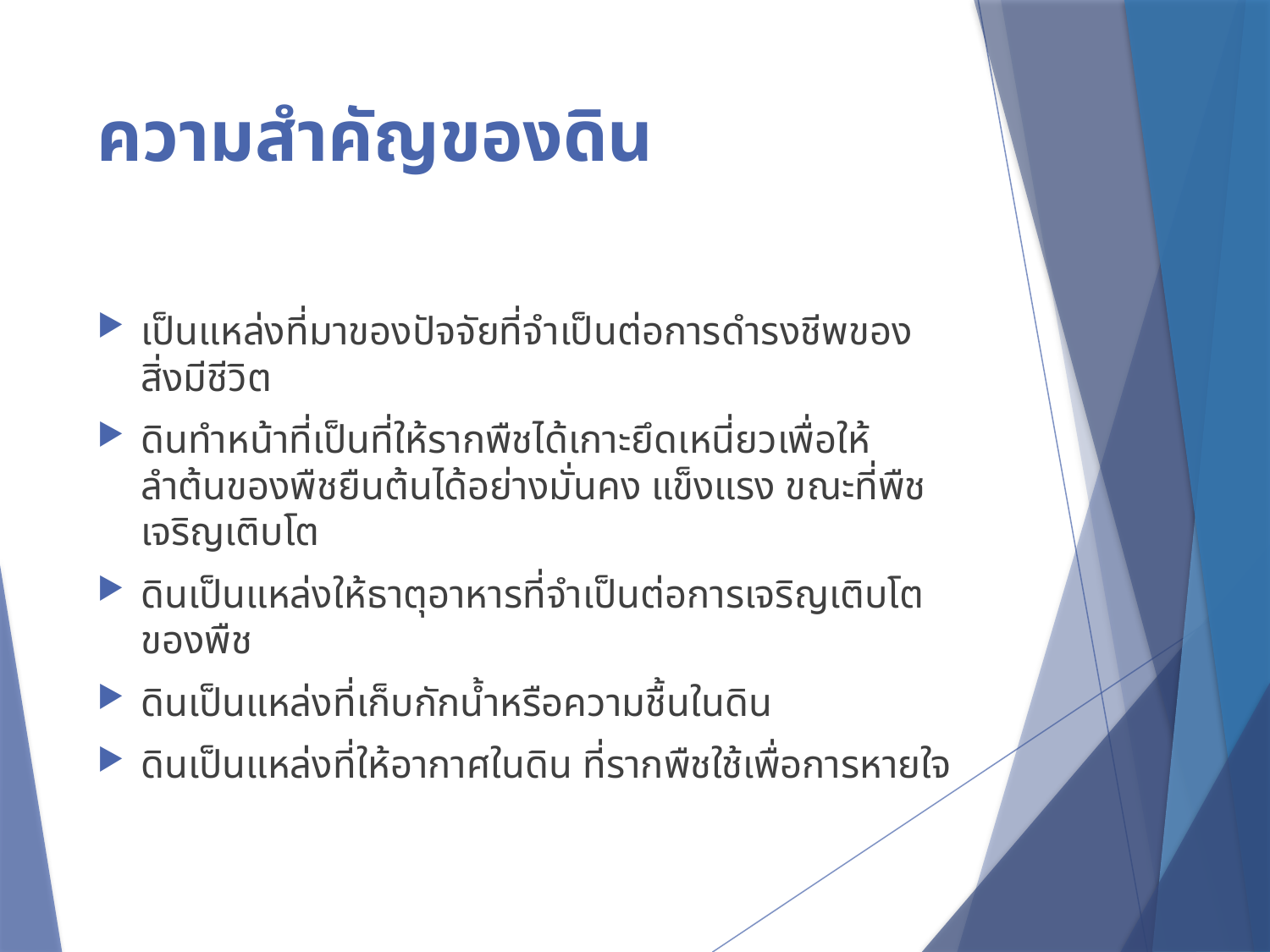

# ความสำคัญของดิน
เป็นแหล่งที่มาของปัจจัยที่จำเป็นต่อการดำรงชีพของสิ่งมีชีวิต
ดินทำหน้าที่เป็นที่ให้รากพืชได้เกาะยึดเหนี่ยวเพื่อให้ลำต้นของพืชยืนต้นได้อย่างมั่นคง แข็งแรง ขณะที่พืชเจริญเติบโต
ดินเป็นแหล่งให้ธาตุอาหารที่จำเป็นต่อการเจริญเติบโตของพืช
ดินเป็นแหล่งที่เก็บกักน้ำหรือความชื้นในดิน
ดินเป็นแหล่งที่ให้อากาศในดิน ที่รากพืชใช้เพื่อการหายใจ